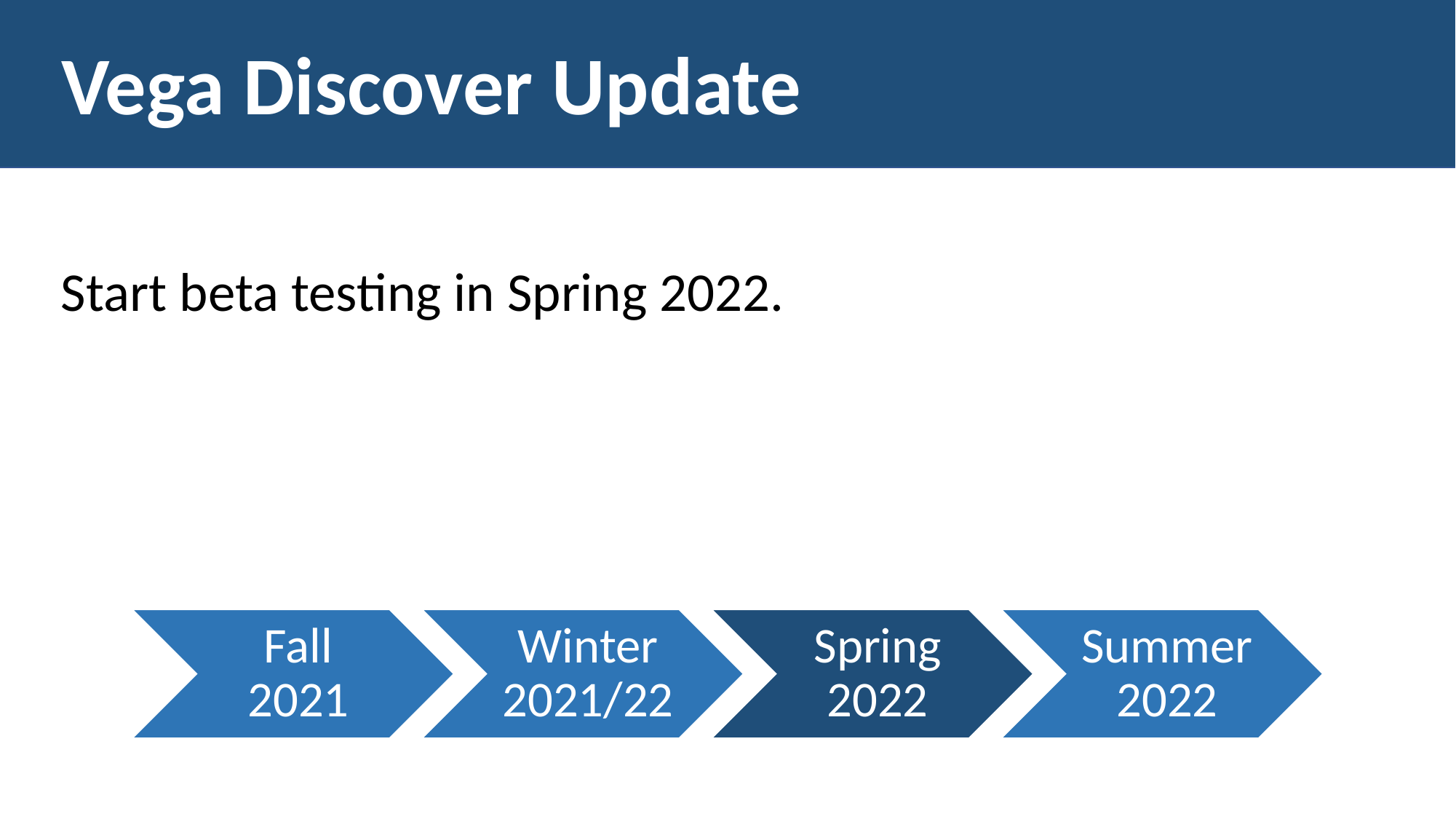

Vega Discover Update
# Claiming an Item

Start beta testing in Spring 2022.
Fall 2021
Winter 2021/22
Spring 2022
Summer 2022